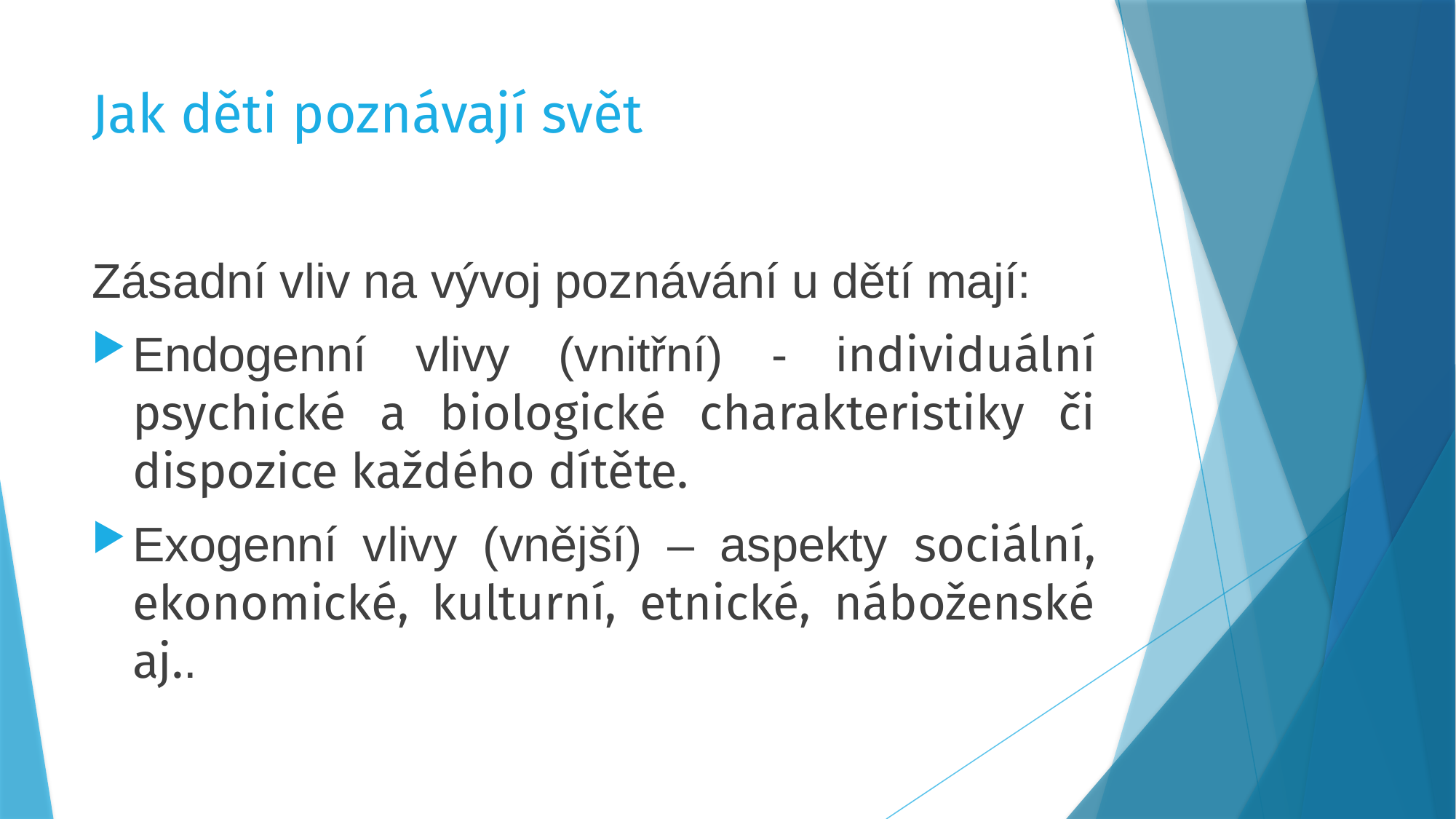

# Jak děti poznávají svět

Zásadní vliv na vývoj poznávání u dětí mají:
Endogenní vlivy (vnitřní) - individuální psychické a biologické charakteristiky či dispozice každého dítěte.
Exogenní vlivy (vnější) – aspekty sociální, ekonomické, kulturní, etnické, náboženské aj..